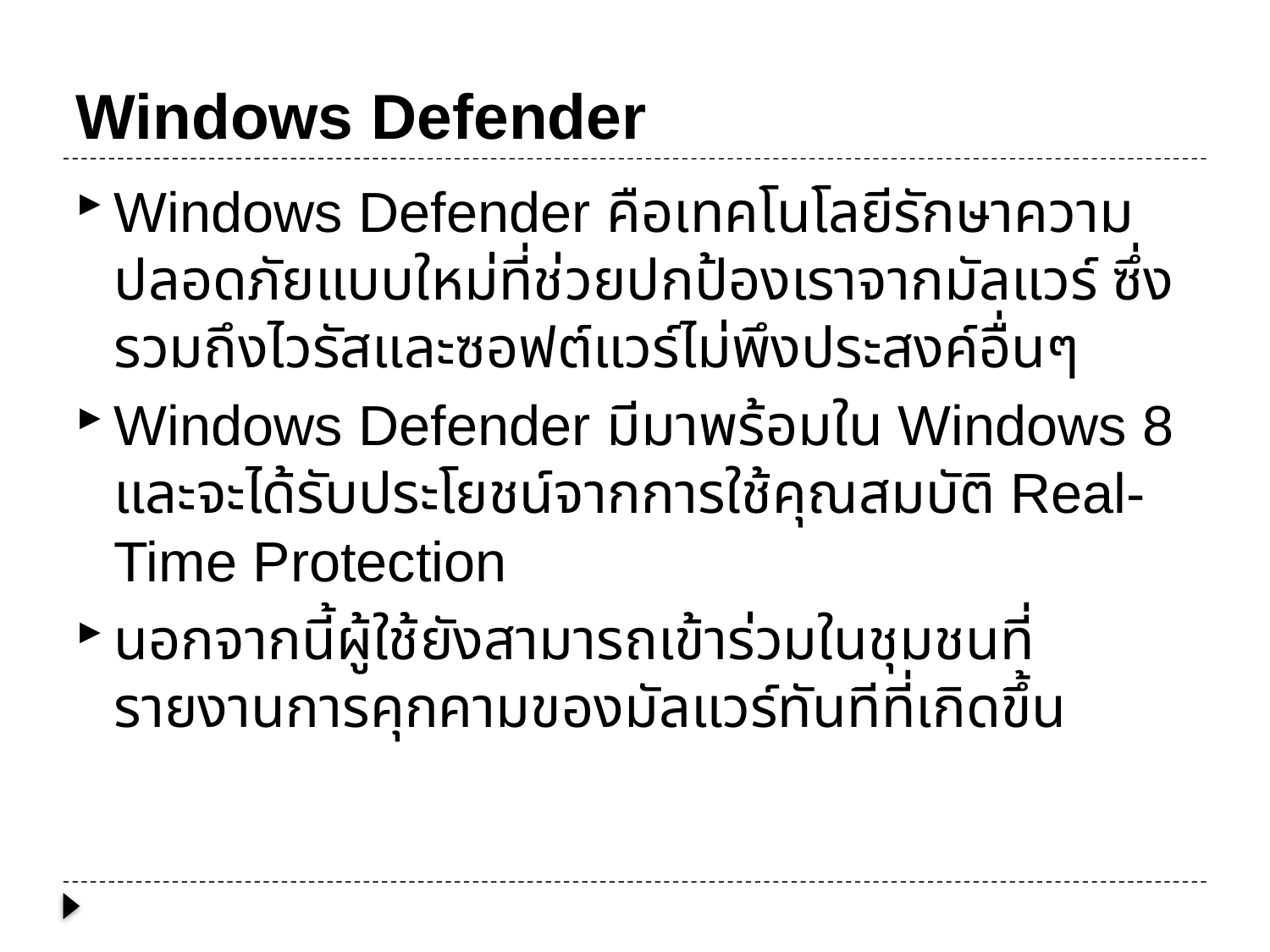

# Windows Defender
Windows Defender คือเทคโนโลยีรักษาความปลอดภัยแบบใหม่ที่ช่วยปกป้องเราจากมัลแวร์ ซึ่งรวมถึงไวรัสและซอฟต์แวร์ไม่พึงประสงค์อื่นๆ
Windows Defender มีมาพร้อมใน Windows 8 และจะได้รับประโยชน์จากการใช้คุณสมบัติ Real-Time Protection
นอกจากนี้ผู้ใช้ยังสามารถเข้าร่วมในชุมชนที่รายงานการคุกคามของมัลแวร์ทันทีที่เกิดขึ้น